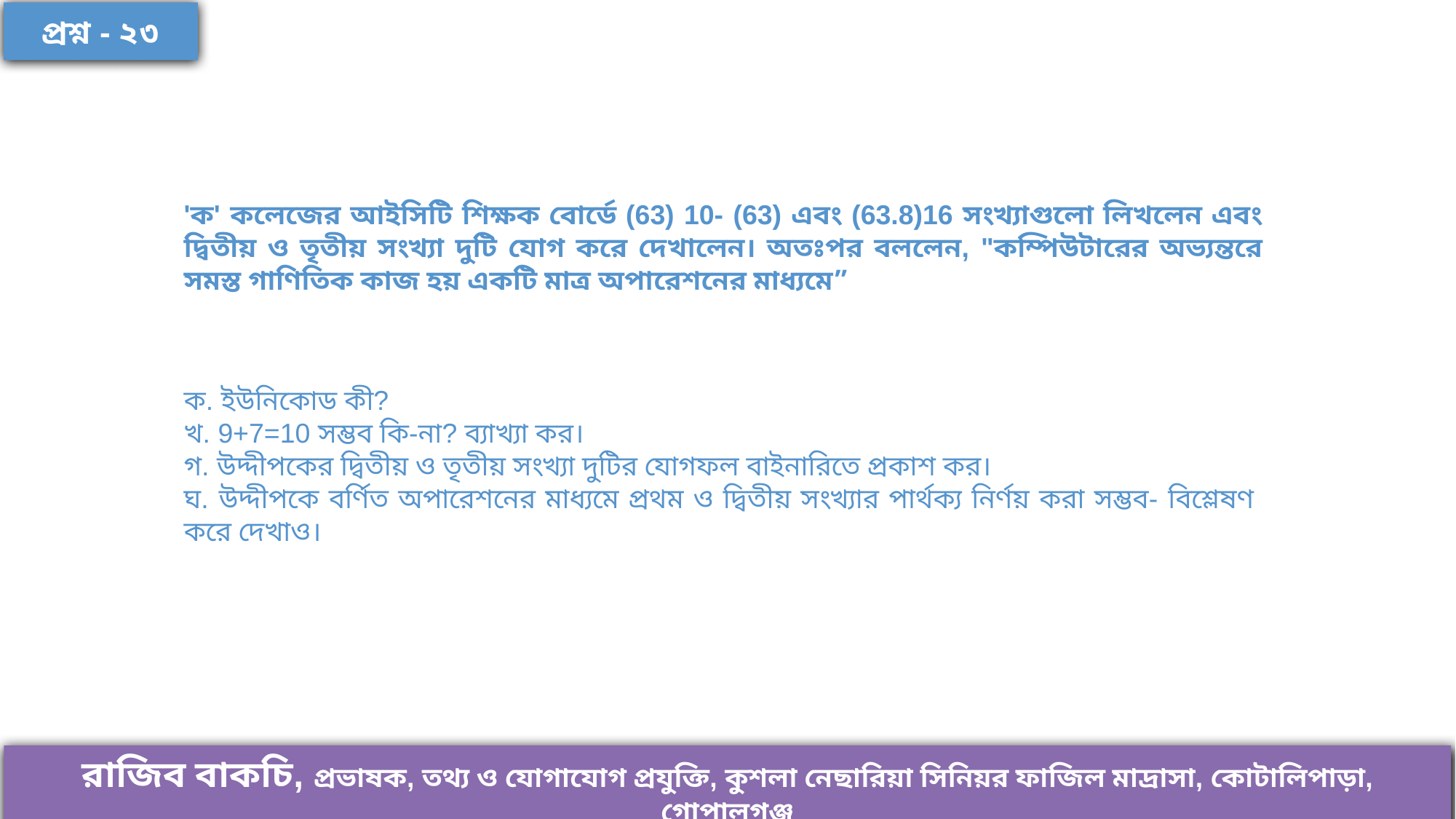

প্রশ্ন - ২৩
'ক' কলেজের আইসিটি শিক্ষক বোর্ডে (63) 10- (63) এবং (63.8)16 সংখ্যাগুলো লিখলেন এবং দ্বিতীয় ও তৃতীয় সংখ্যা দুটি যোগ করে দেখালেন। অতঃপর বললেন, "কম্পিউটারের অভ্যন্তরে সমস্ত গাণিতিক কাজ হয় একটি মাত্র অপারেশনের মাধ্যমে”
ক. ইউনিকোড কী?
খ. 9+7=10 সম্ভব কি-না? ব্যাখ্যা কর।
গ. উদ্দীপকের দ্বিতীয় ও তৃতীয় সংখ্যা দুটির যোগফল বাইনারিতে প্রকাশ কর।
ঘ. উদ্দীপকে বর্ণিত অপারেশনের মাধ্যমে প্রথম ও দ্বিতীয় সংখ্যার পার্থক্য নির্ণয় করা সম্ভব- বিশ্লেষণ করে দেখাও।
রাজিব বাকচি, প্রভাষক, তথ্য ও যোগাযোগ প্রযুক্তি, কুশলা নেছারিয়া সিনিয়র ফাজিল মাদ্রাসা, কোটালিপাড়া, গোপালগঞ্জ